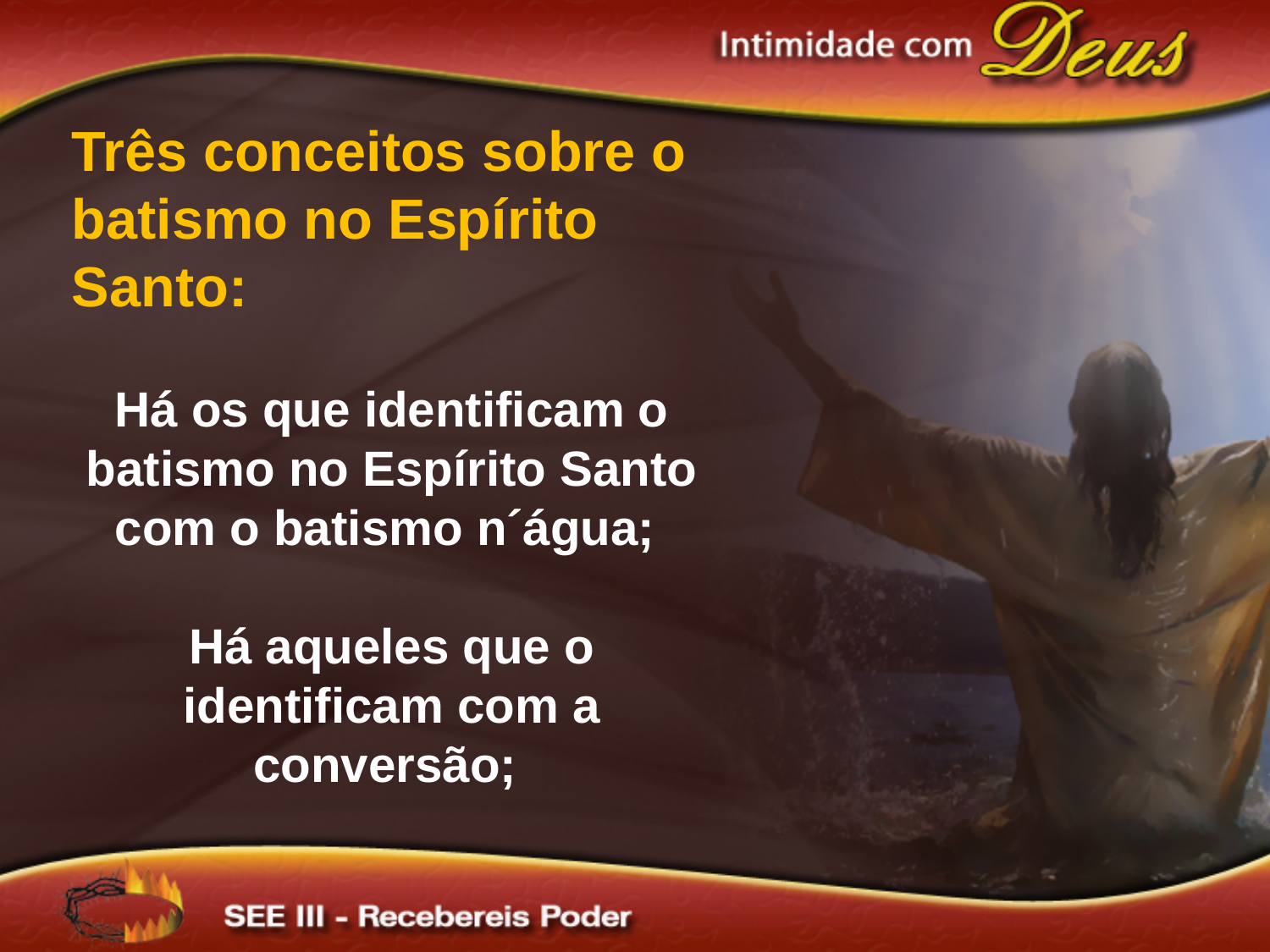

Três conceitos sobre o batismo no Espírito Santo:

Há os que identificam o batismo no Espírito Santo com o batismo n´água;

Há aqueles que o identificam com a conversão;